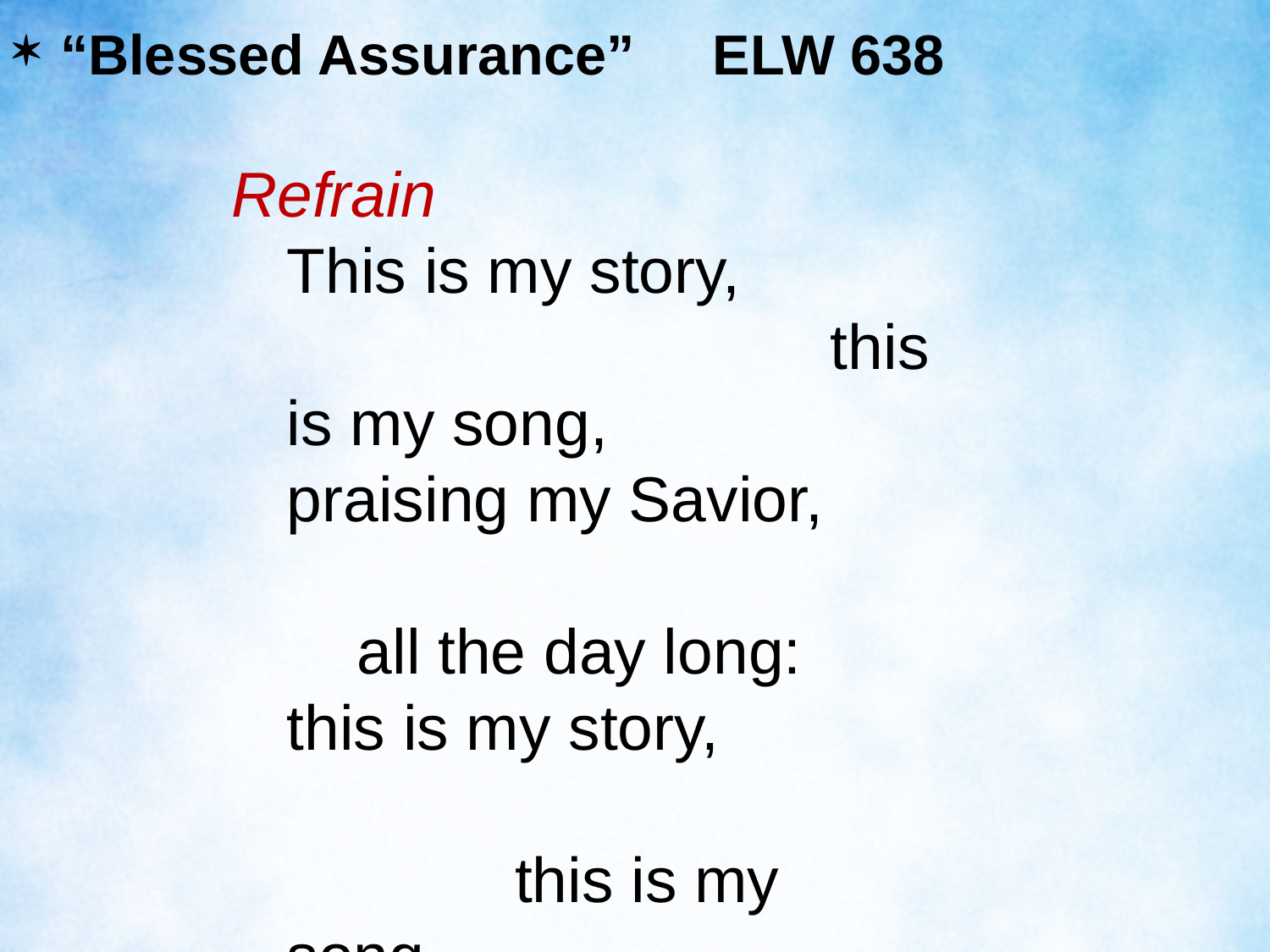

“Blessed Assurance”     ELW 638
Refrain
	This is my story,                                           this is my song,
	praising my Savior,                                                all the day long:
	this is my story,                                                               this is my song,
	praising my Savior                                        all the day long.